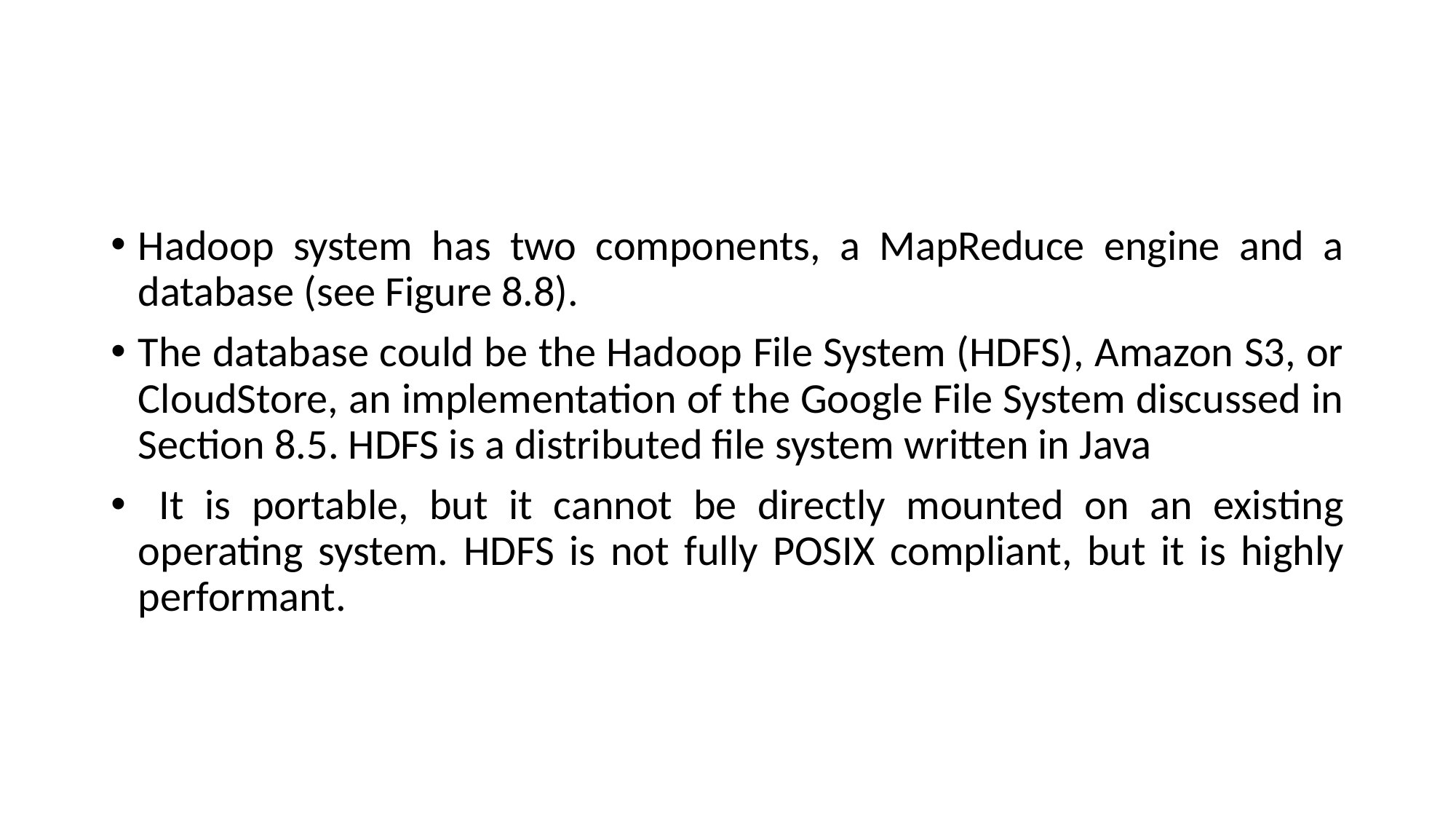

#
Hadoop system has two components, a MapReduce engine and a database (see Figure 8.8).
The database could be the Hadoop File System (HDFS), Amazon S3, or CloudStore, an implementation of the Google File System discussed in Section 8.5. HDFS is a distributed file system written in Java
 It is portable, but it cannot be directly mounted on an existing operating system. HDFS is not fully POSIX compliant, but it is highly performant.